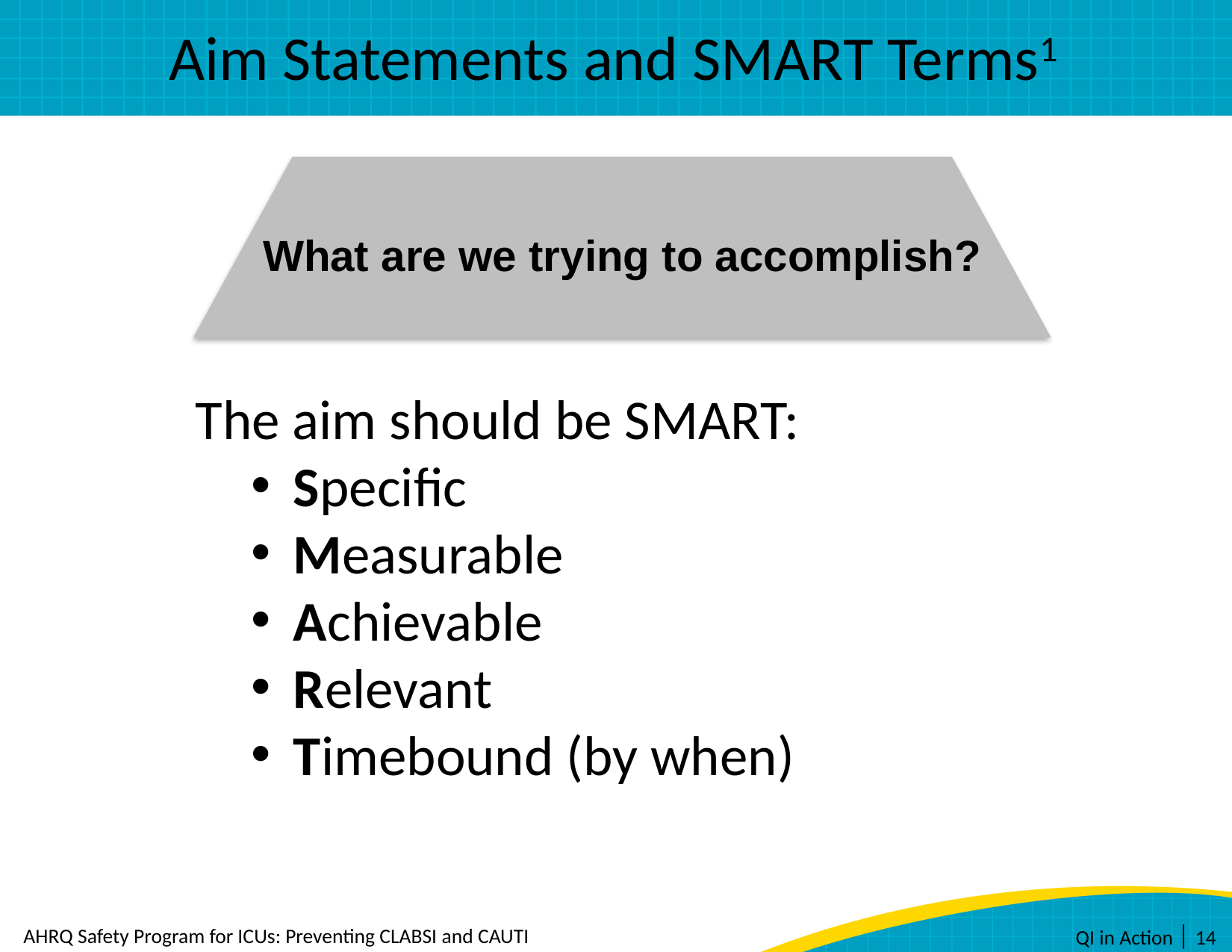

# Aim Statements and SMART Terms1
What are we trying to accomplish?
The aim should be SMART:
Specific
Measurable
Achievable
Relevant
Timebound (by when)
AHRQ Safety Program for ICUs: Preventing CLABSI and CAUTI
 QI in Action ׀ 14